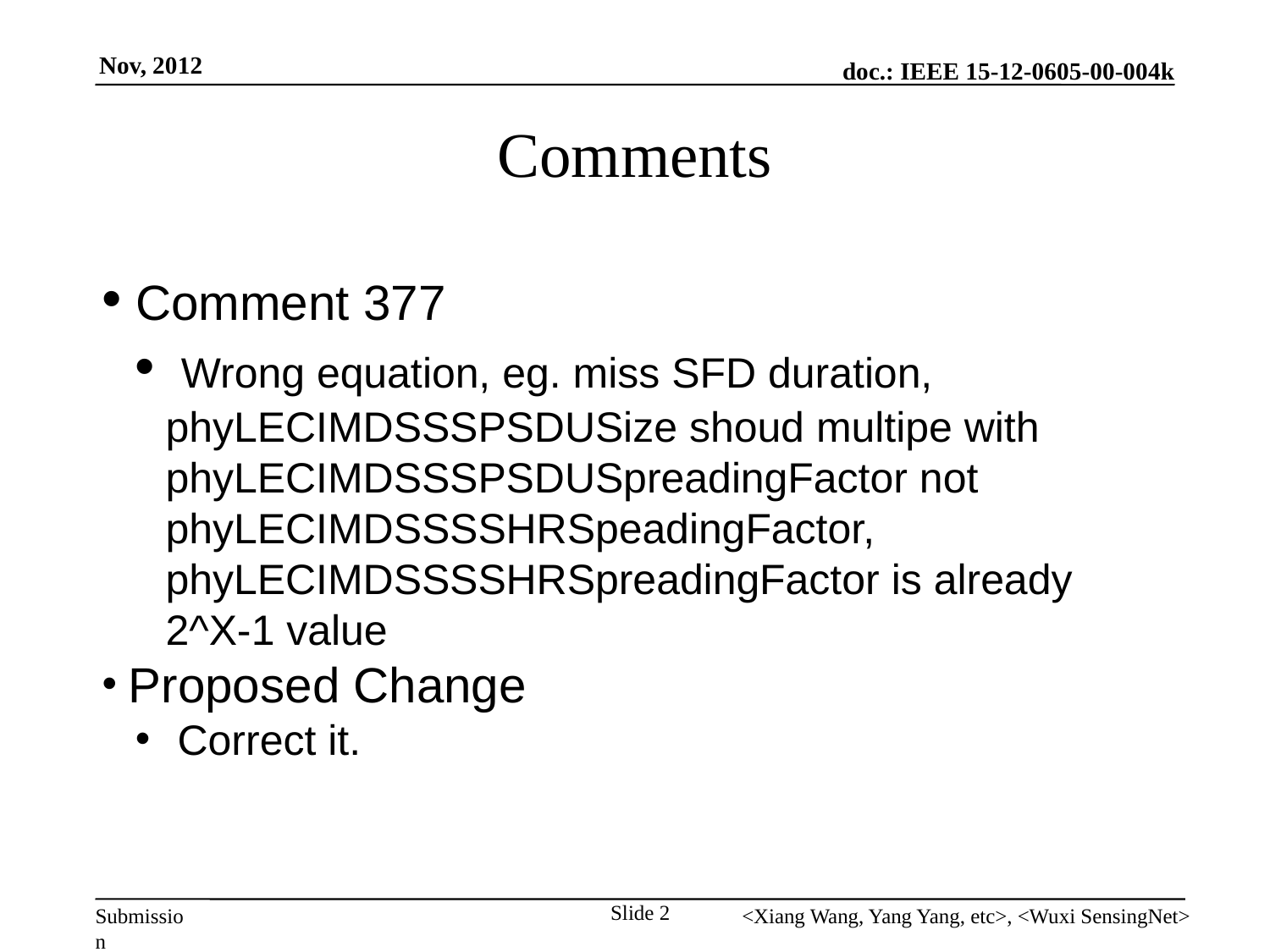

# Comments

 Comment 377
 Wrong equation, eg. miss SFD duration, phyLECIMDSSSPSDUSize shoud multipe with phyLECIMDSSSPSDUSpreadingFactor not phyLECIMDSSSSHRSpeadingFactor, phyLECIMDSSSSHRSpreadingFactor is already 2^X-1 value
 Proposed Change
 Correct it.

Slide 2